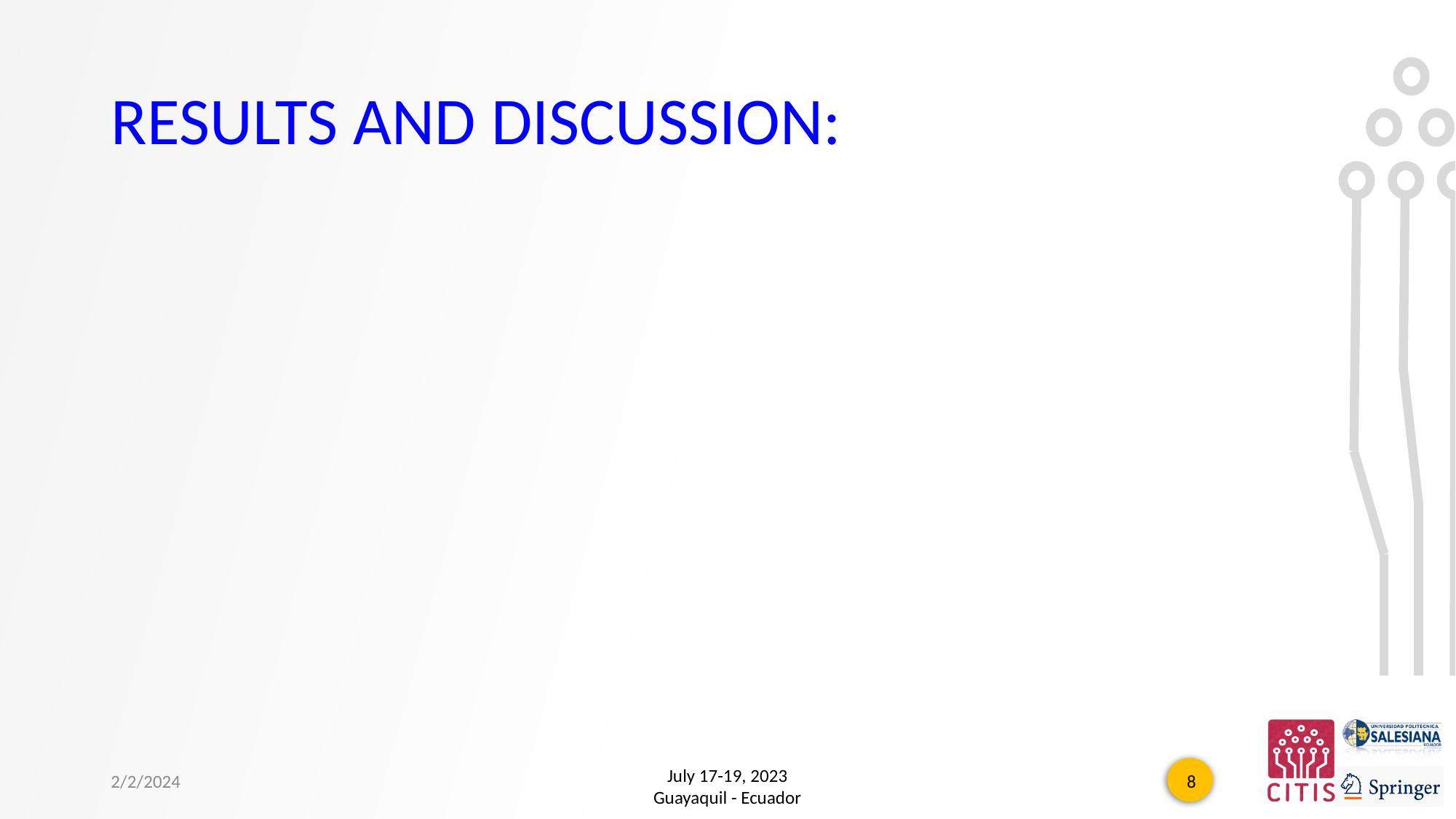

# RESULTS AND DISCUSSION:

2/2/2024
July 17-19, 2023
Guayaquil - Ecuador
8